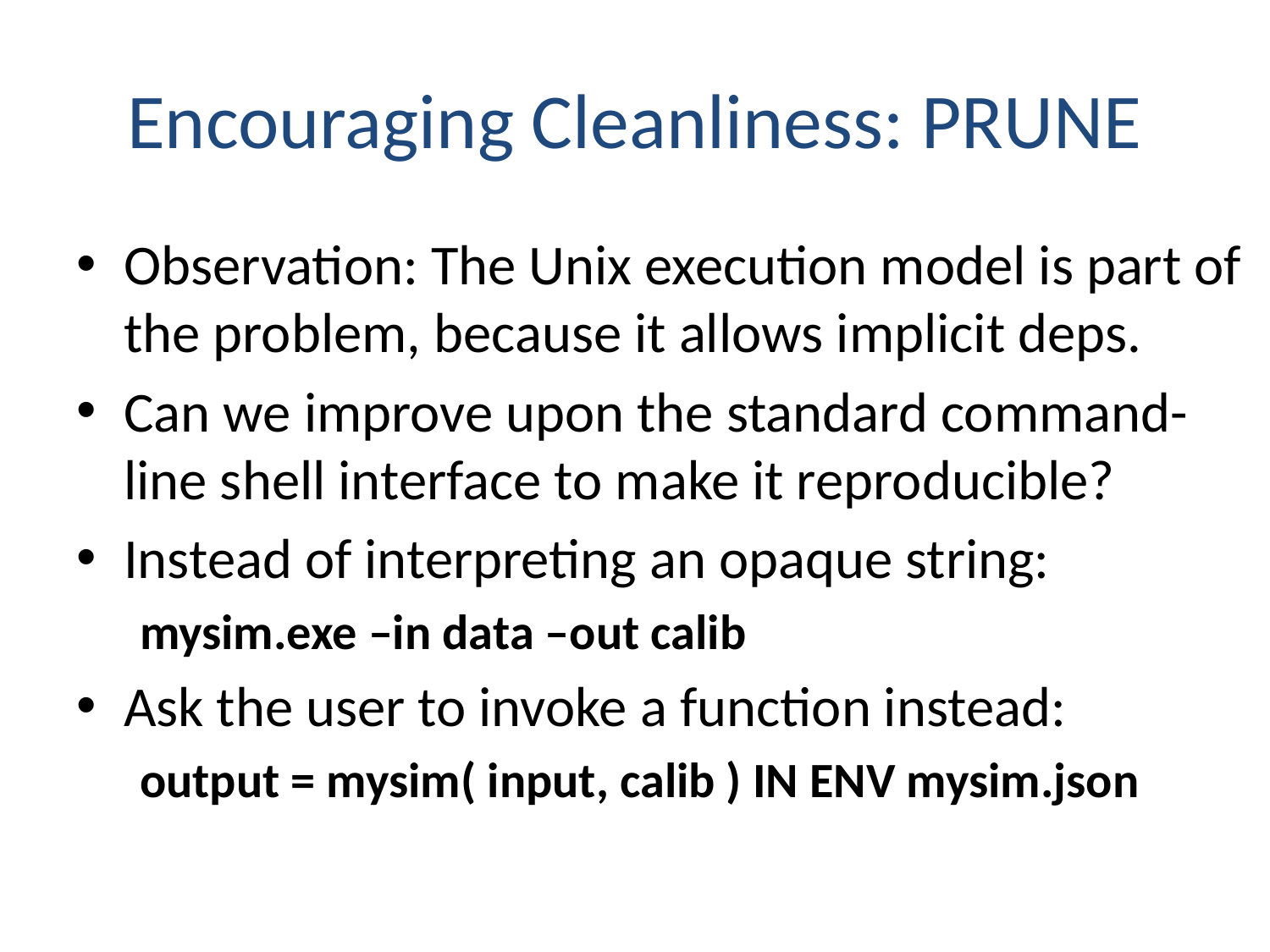

# Encouraging Cleanliness: PRUNE
Observation: The Unix execution model is part of the problem, because it allows implicit deps.
Can we improve upon the standard command-line shell interface to make it reproducible?
Instead of interpreting an opaque string:
mysim.exe –in data –out calib
Ask the user to invoke a function instead:
output = mysim( input, calib ) IN ENV mysim.json